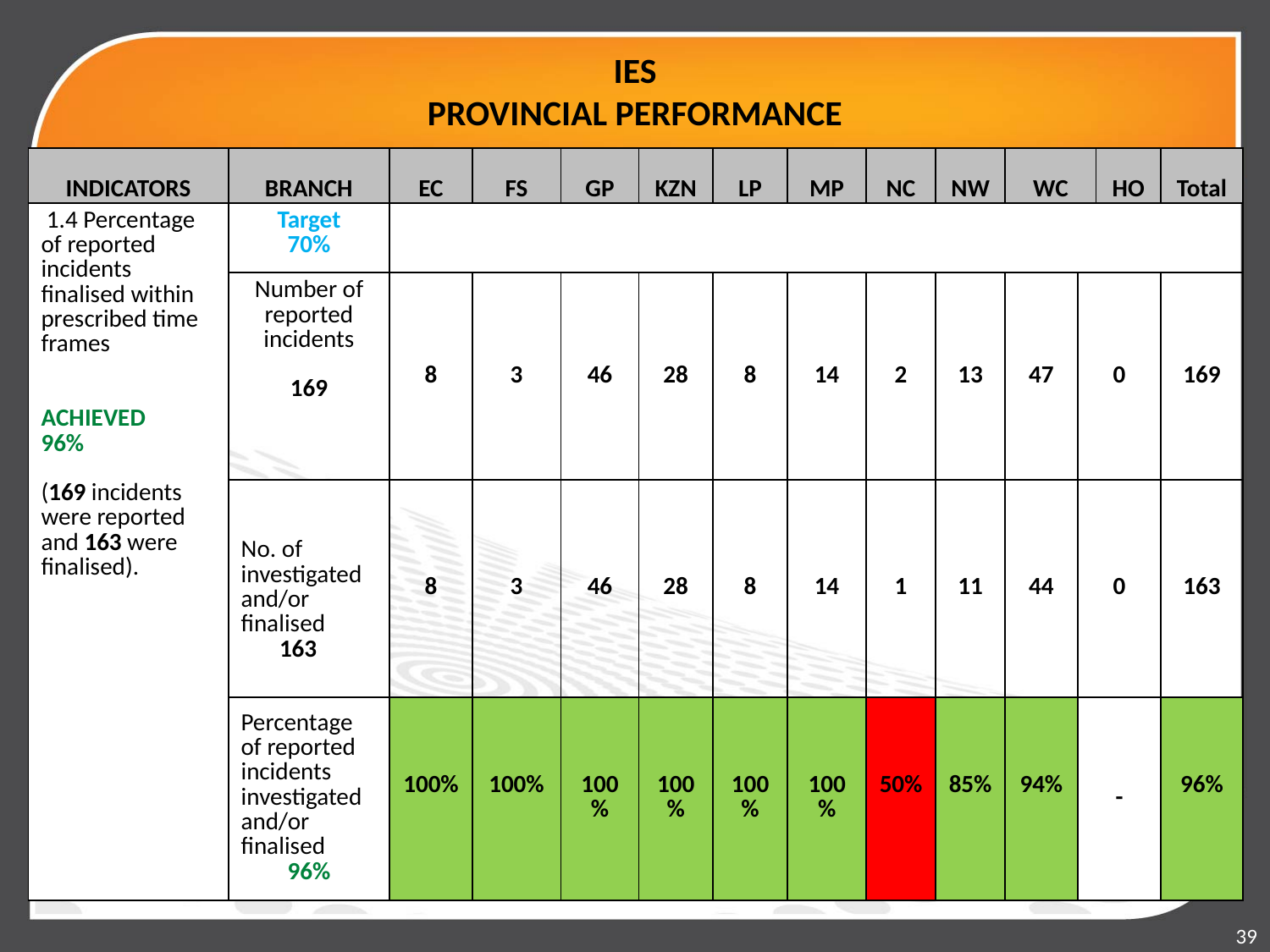

# IES PROVINCIAL PERFORMANCE
| INDICATORS | BRANCH | EC | FS | GP | KZN | LP | MP | NC | NW | WC |  | HO | Total |
| --- | --- | --- | --- | --- | --- | --- | --- | --- | --- | --- | --- | --- | --- |
| 1.4 Percentage of reported incidents finalised within prescribed time frames ACHIEVED 96% (169 incidents were reported and 163 were finalised). | Target 70% |  |  |  |  |  |  |  |  |  |  |  |  |
|  | Number of reported incidents 169 | 8 | 3 | 46 | 28 | 8 | 14 | 2 | 13 | 47 | 0 |  | 169 |
|  | No. of investigated and/or finalised 163 | 8 | 3 | 46 | 28 | 8 | 14 | 1 | 11 | 44 | 0 |  | 163 |
|  | Percentage of reported incidents investigated and/or finalised 96% | 100% | 100% | 100% | 100% | 100% | 100% | 50% | 85% | 94% | - |  | 96% |
39